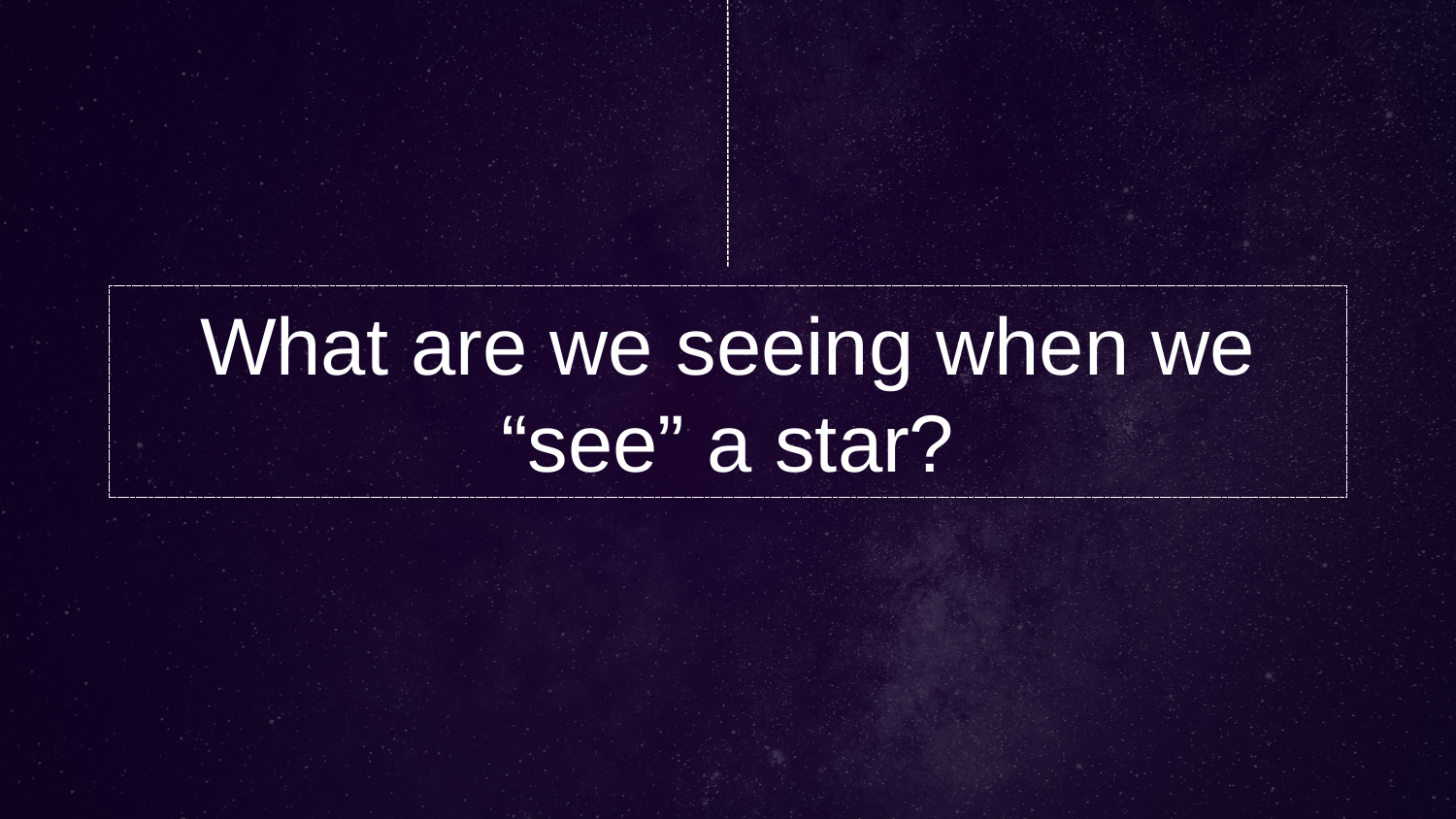

# What are we seeing when we “see” a star?